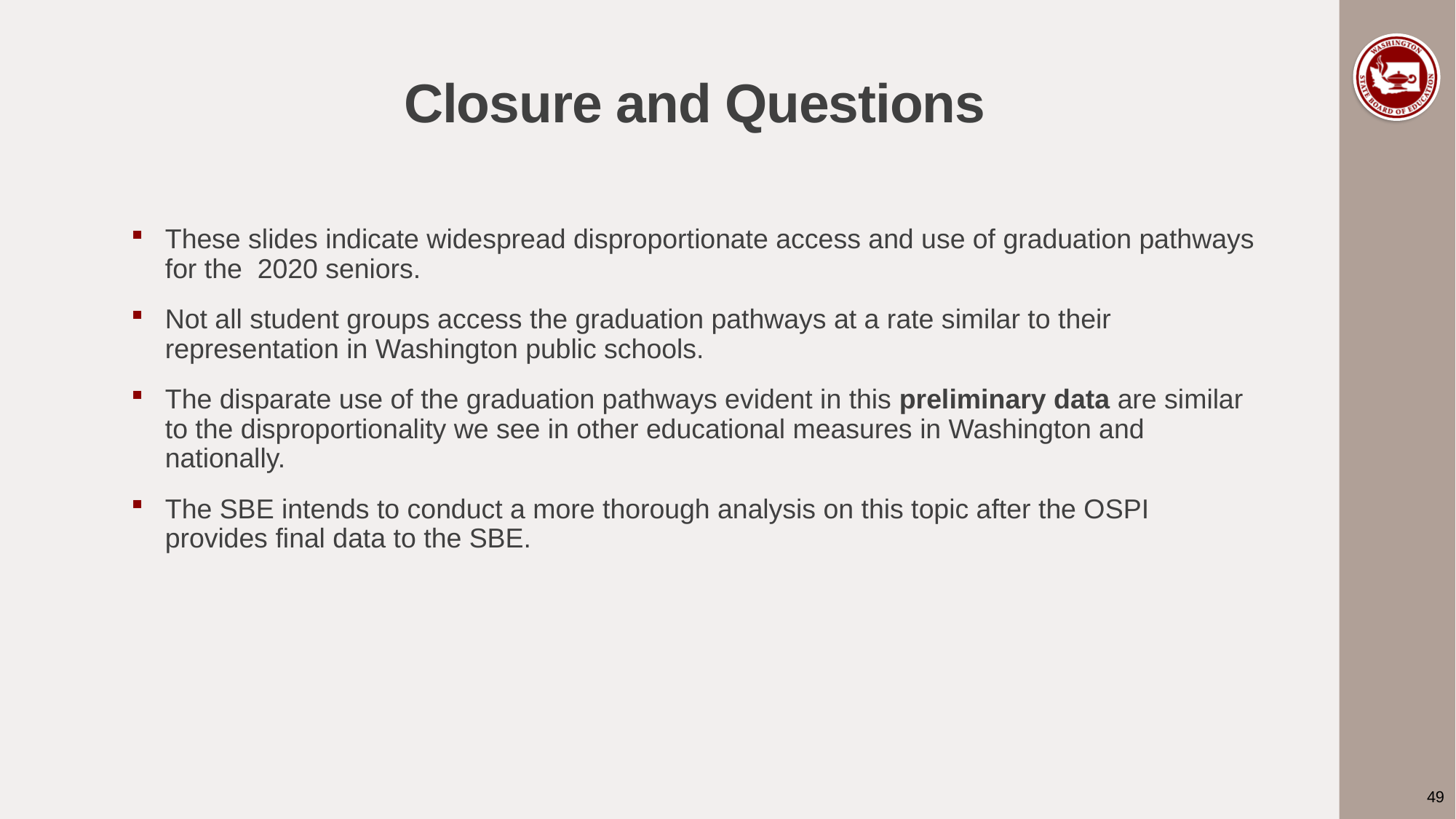

# Closure and Questions
These slides indicate widespread disproportionate access and use of graduation pathways for the  2020 seniors.
Not all student groups access the graduation pathways at a rate similar to their representation in Washington public schools.
The disparate use of the graduation pathways evident in this preliminary data are similar to the disproportionality we see in other educational measures in Washington and nationally.
The SBE intends to conduct a more thorough analysis on this topic after the OSPI provides final data to the SBE.

49